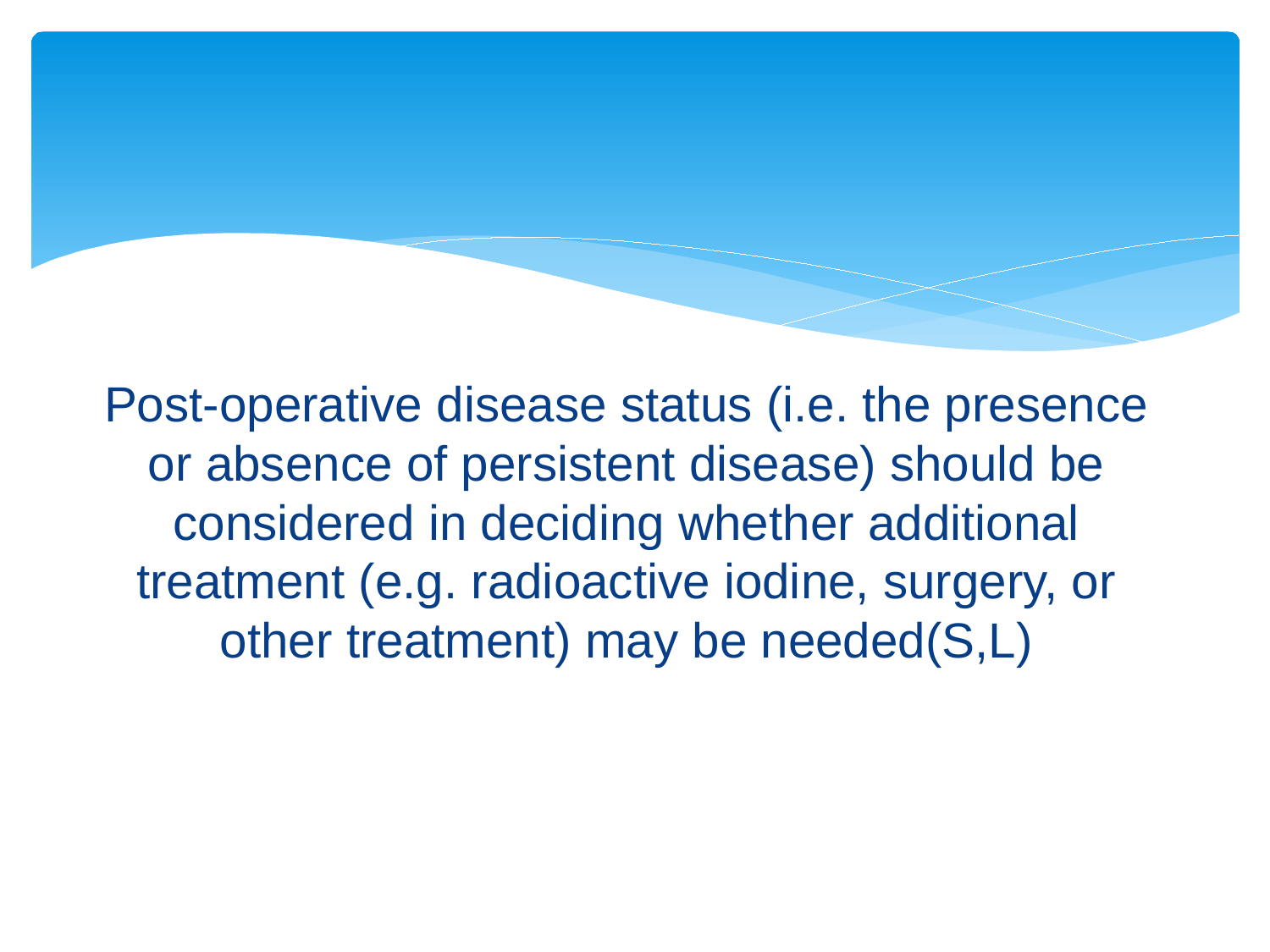

#
Post-operative disease status (i.e. the presence or absence of persistent disease) should be considered in deciding whether additional treatment (e.g. radioactive iodine, surgery, or other treatment) may be needed(S,L)